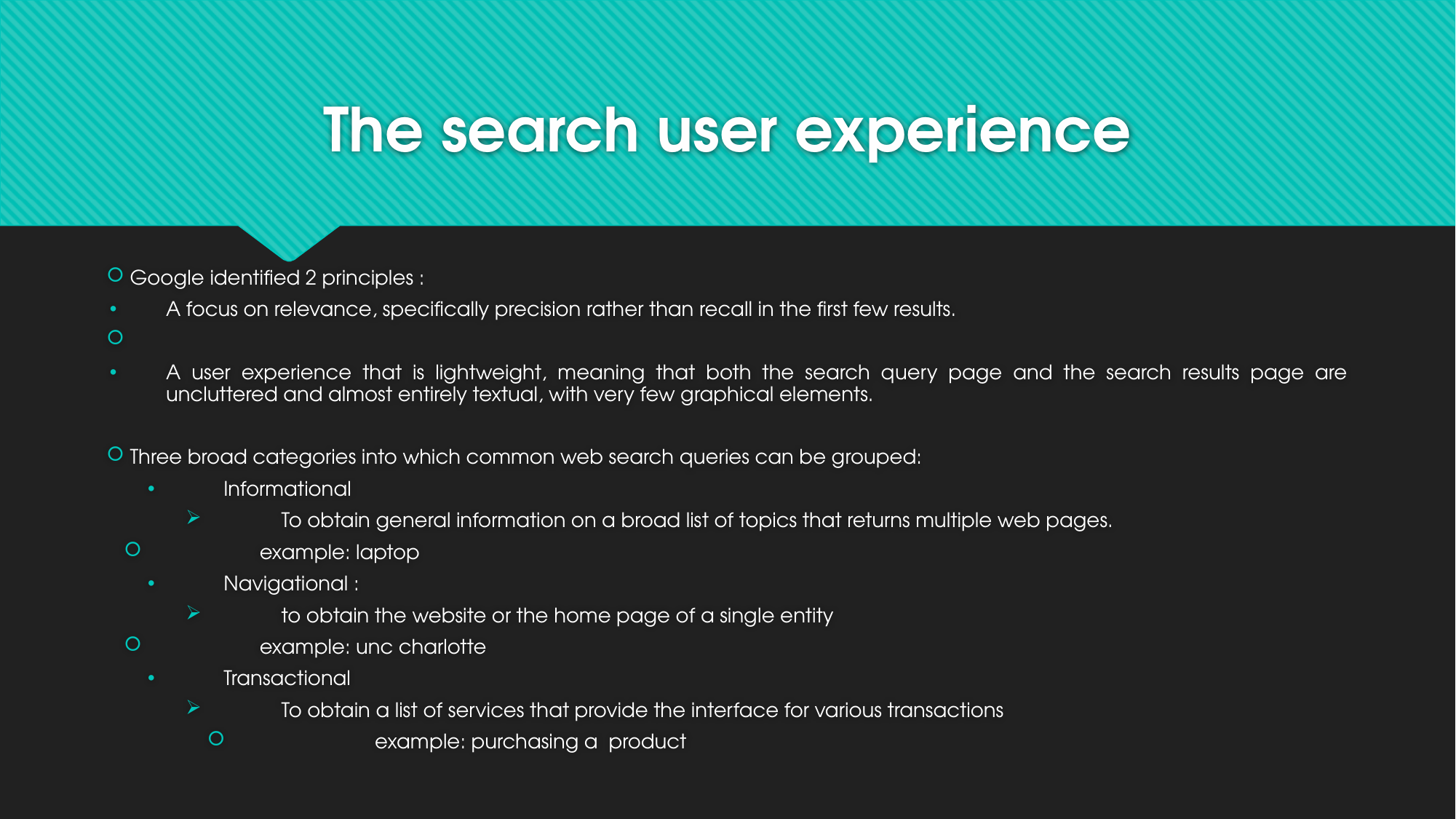

# The search user experience
Google identified 2 principles :
A focus on relevance, specifically precision rather than recall in the first few results.

A user experience that is lightweight, meaning that both the search query page and the search results page are uncluttered and almost entirely textual, with very few graphical elements.

Three broad categories into which common web search queries can be grouped:
Informational
To obtain general information on a broad list of topics that returns multiple web pages.
		example: laptop
Navigational :
to obtain the website or the home page of a single entity
 		example: unc charlotte
Transactional
To obtain a list of services that provide the interface for various transactions
	example: purchasing a  product